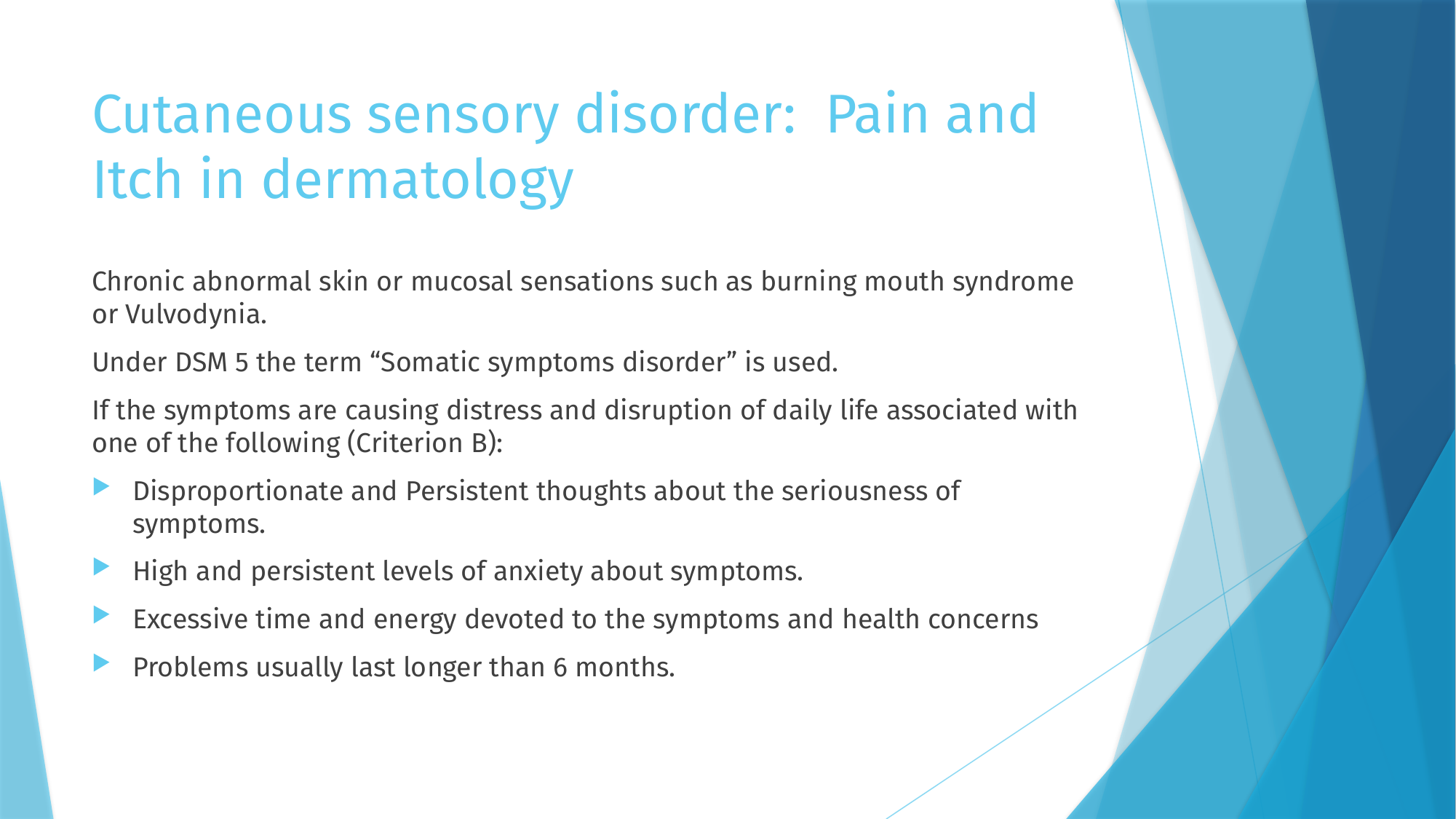

# Cutaneous sensory disorder:  Pain and Itch in dermatology
Chronic abnormal skin or mucosal sensations such as burning mouth syndrome or Vulvodynia.
Under DSM 5 the term “Somatic symptoms disorder” is used.
If the symptoms are causing distress and disruption of daily life associated with one of the following (Criterion B):
Disproportionate and Persistent thoughts about the seriousness of symptoms.
High and persistent levels of anxiety about symptoms.
Excessive time and energy devoted to the symptoms and health concerns
Problems usually last longer than 6 months.